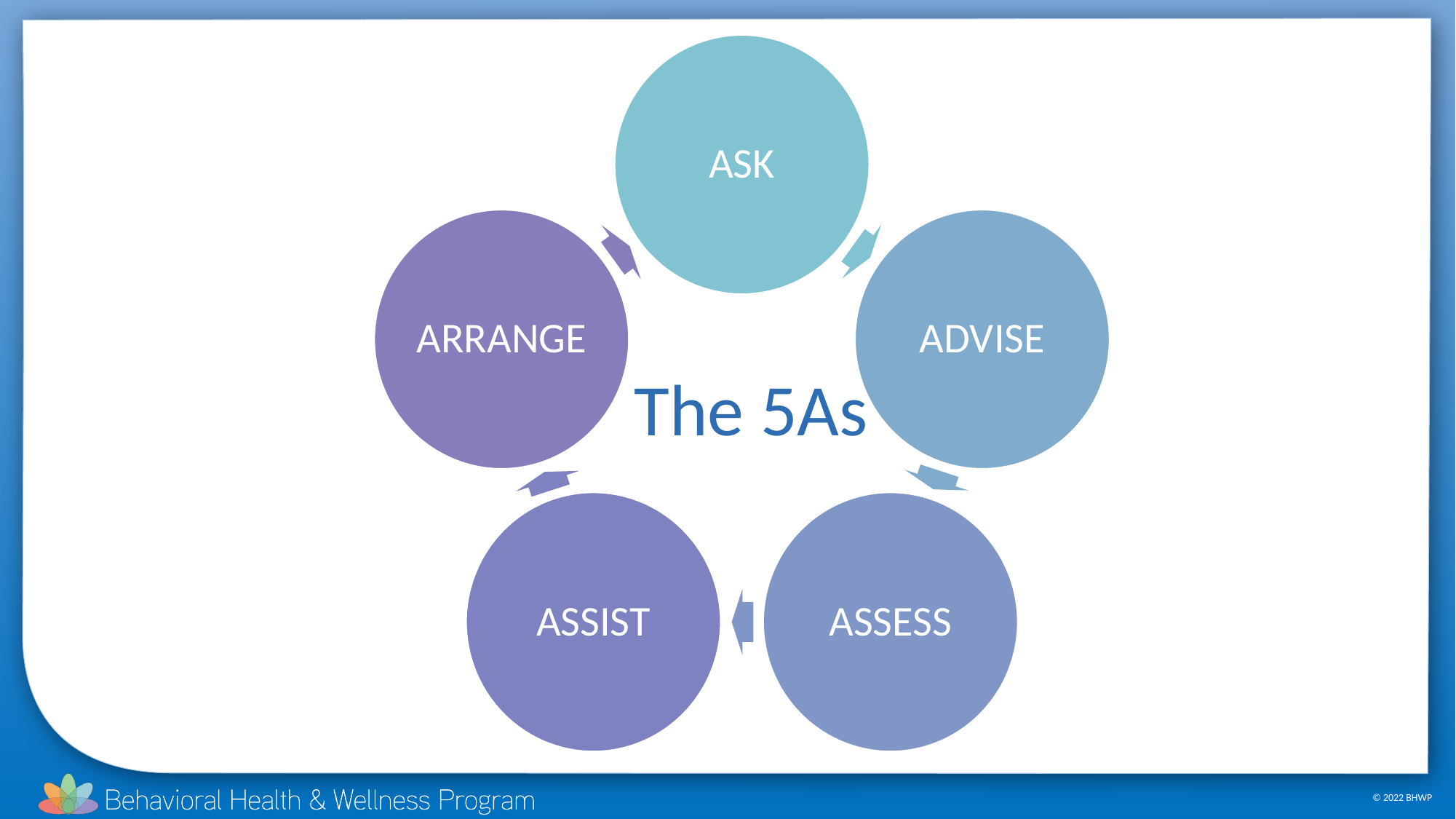

ASK

ADVISE

ASSESS

ASSIST

ARRANGE

# The 5As